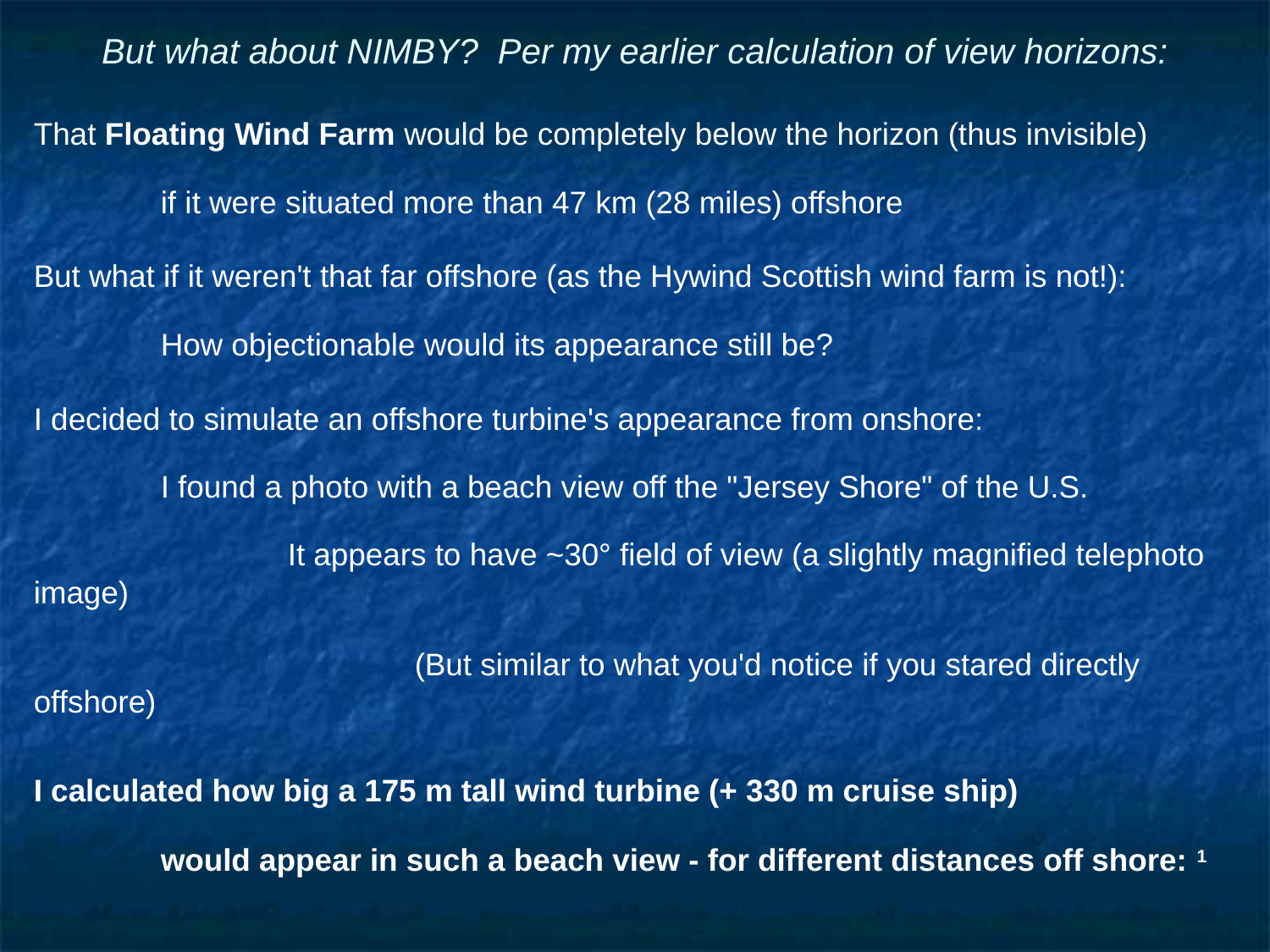

# But what about NIMBY?  Per my earlier calculation of view horizons:
That Floating Wind Farm would be completely below the horizon (thus invisible)

	if it were situated more than 47 km (28 miles) offshore

But what if it weren't that far offshore (as the Hywind Scottish wind farm is not!):

	How objectionable would its appearance still be?

I decided to simulate an offshore turbine's appearance from onshore:

	I found a photo with a beach view off the "Jersey Shore" of the U.S.

		It appears to have ~30° field of view (a slightly magnified telephoto image)

			(But similar to what you'd notice if you stared directly offshore)

I calculated how big a 175 m tall wind turbine (+ 330 m cruise ship)

	would appear in such a beach view - for different distances off shore: 1

1) My spreadsheet calculations are downloadable from this note set's Resources Webpage